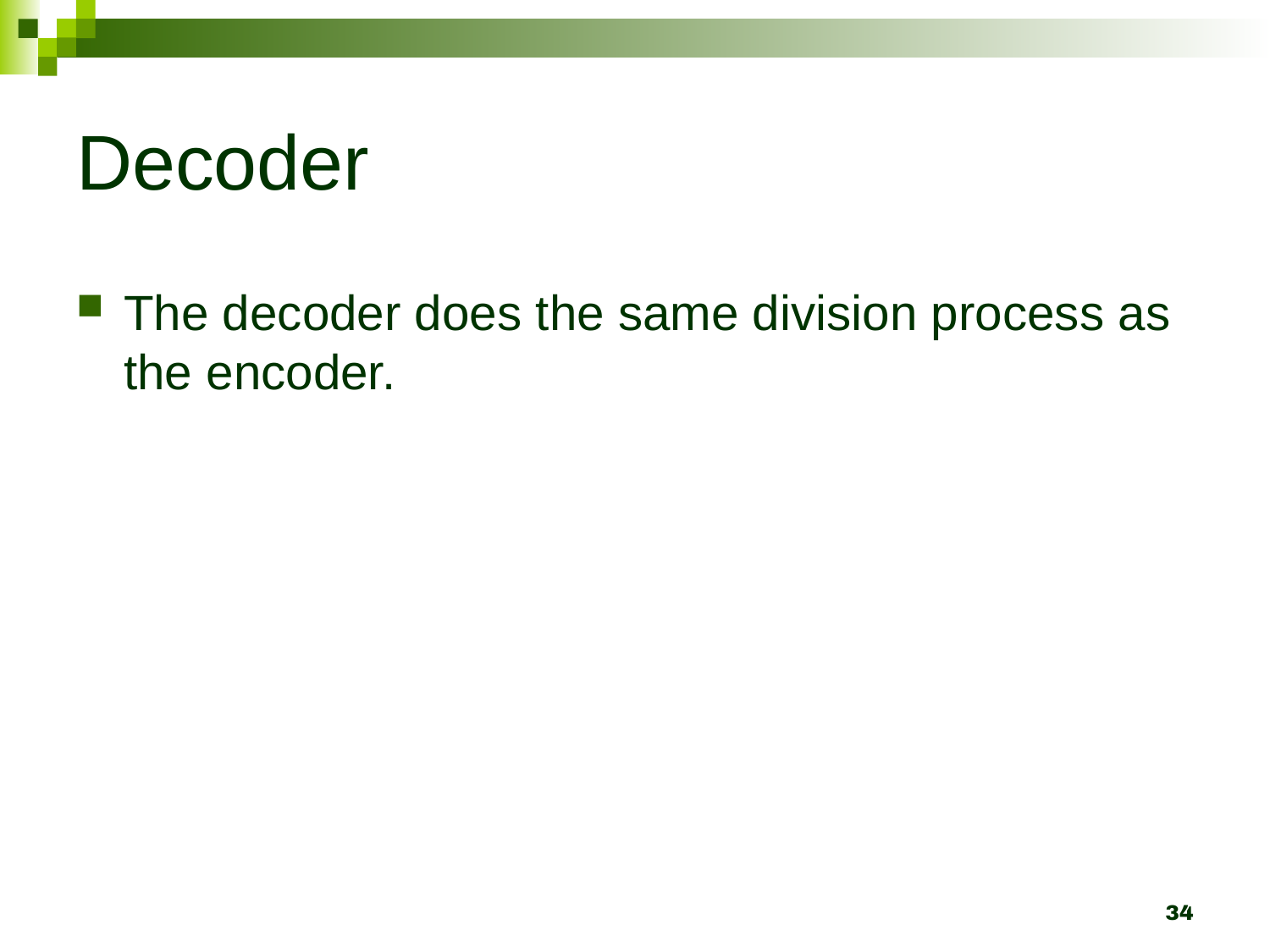

# Decoder
The decoder does the same division process as the encoder.
34